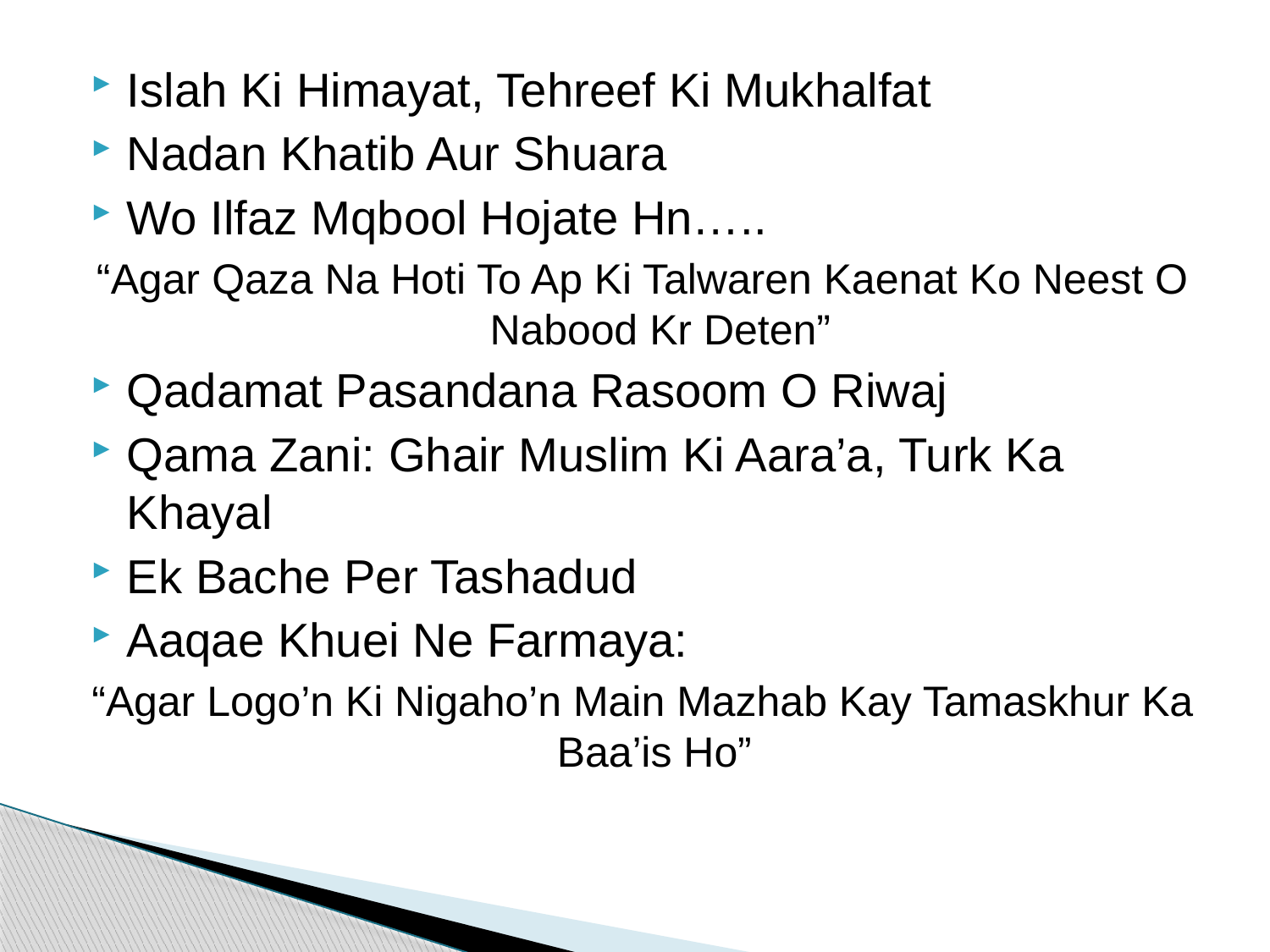

Islah Ki Himayat, Tehreef Ki Mukhalfat
Nadan Khatib Aur Shuara
Wo Ilfaz Mqbool Hojate Hn…..
“Agar Qaza Na Hoti To Ap Ki Talwaren Kaenat Ko Neest O Nabood Kr Deten”
Qadamat Pasandana Rasoom O Riwaj
Qama Zani: Ghair Muslim Ki Aara’a, Turk Ka Khayal
Ek Bache Per Tashadud
Aaqae Khuei Ne Farmaya:
“Agar Logo’n Ki Nigaho’n Main Mazhab Kay Tamaskhur Ka Baa’is Ho”